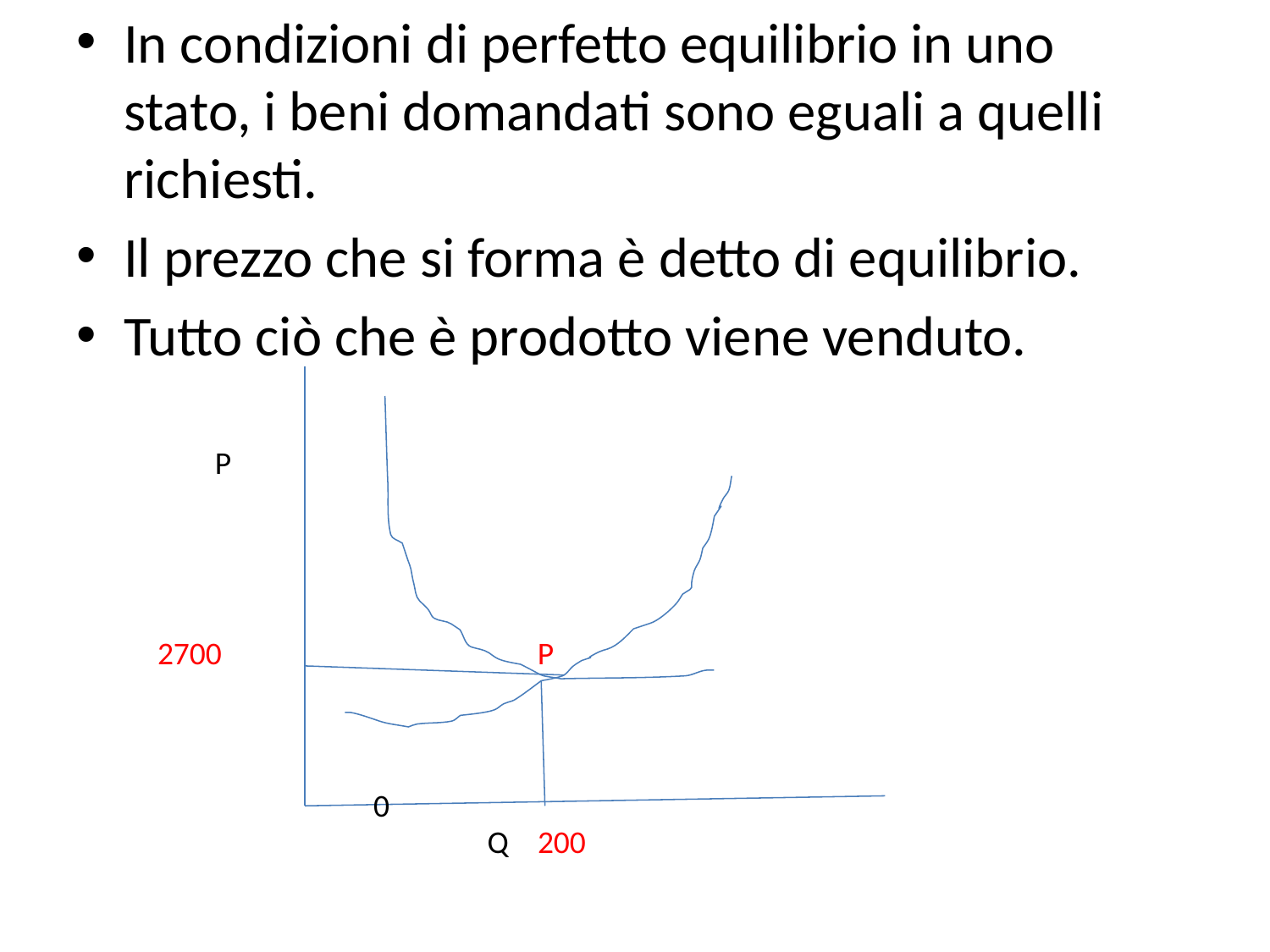

In condizioni di perfetto equilibrio in uno stato, i beni domandati sono eguali a quelli richiesti.
Il prezzo che si forma è detto di equilibrio.
Tutto ciò che è prodotto viene venduto.

        P

2700                                            P

                              0

Q    200